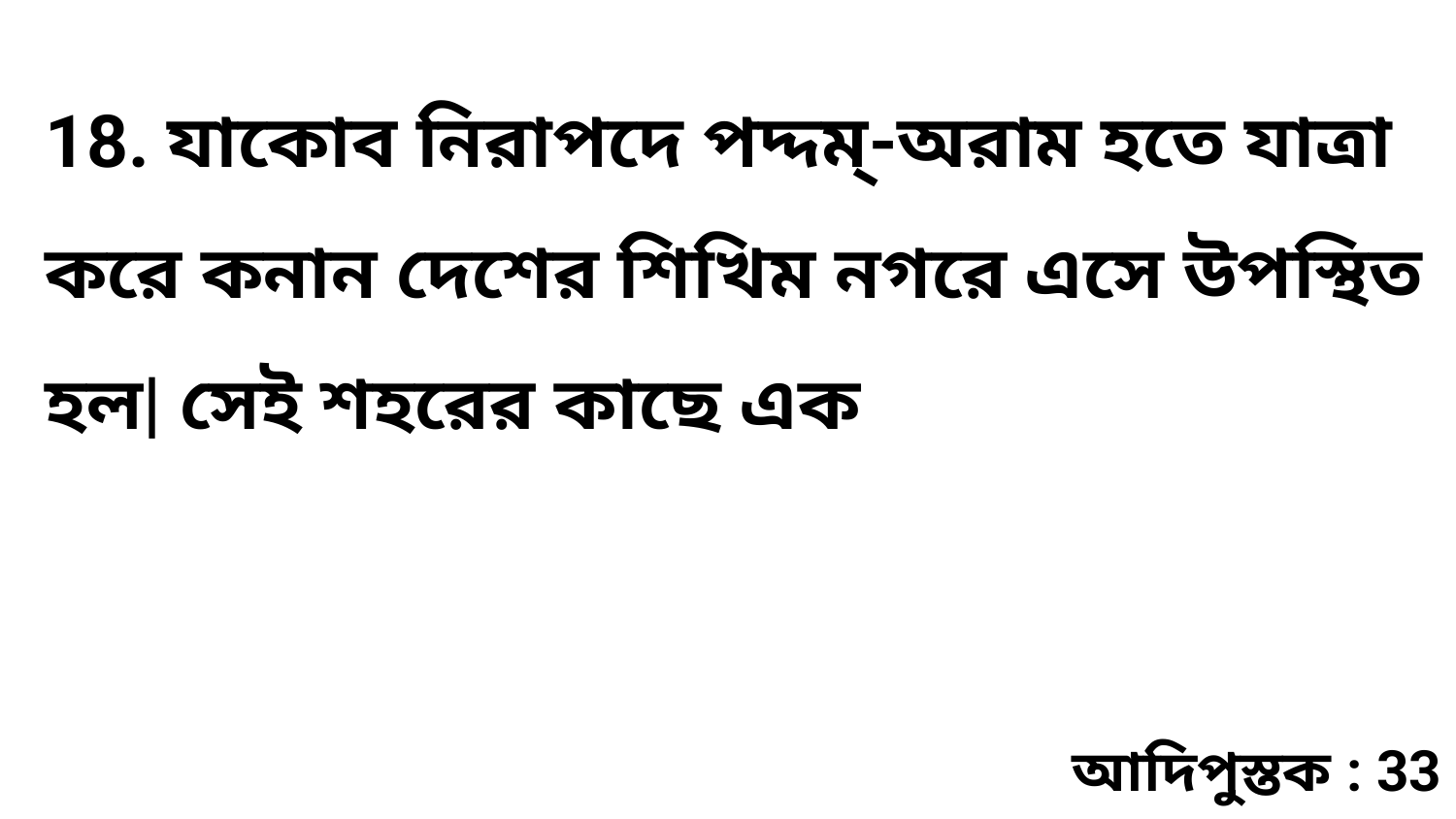

18. যাকোব নিরাপদে পদ্দম্-অরাম হতে যাত্রা করে কনান দেশের শিখিম নগরে এসে উপস্থিত হল| সেই শহরের কাছে এক
আদিপুস্তক : 33